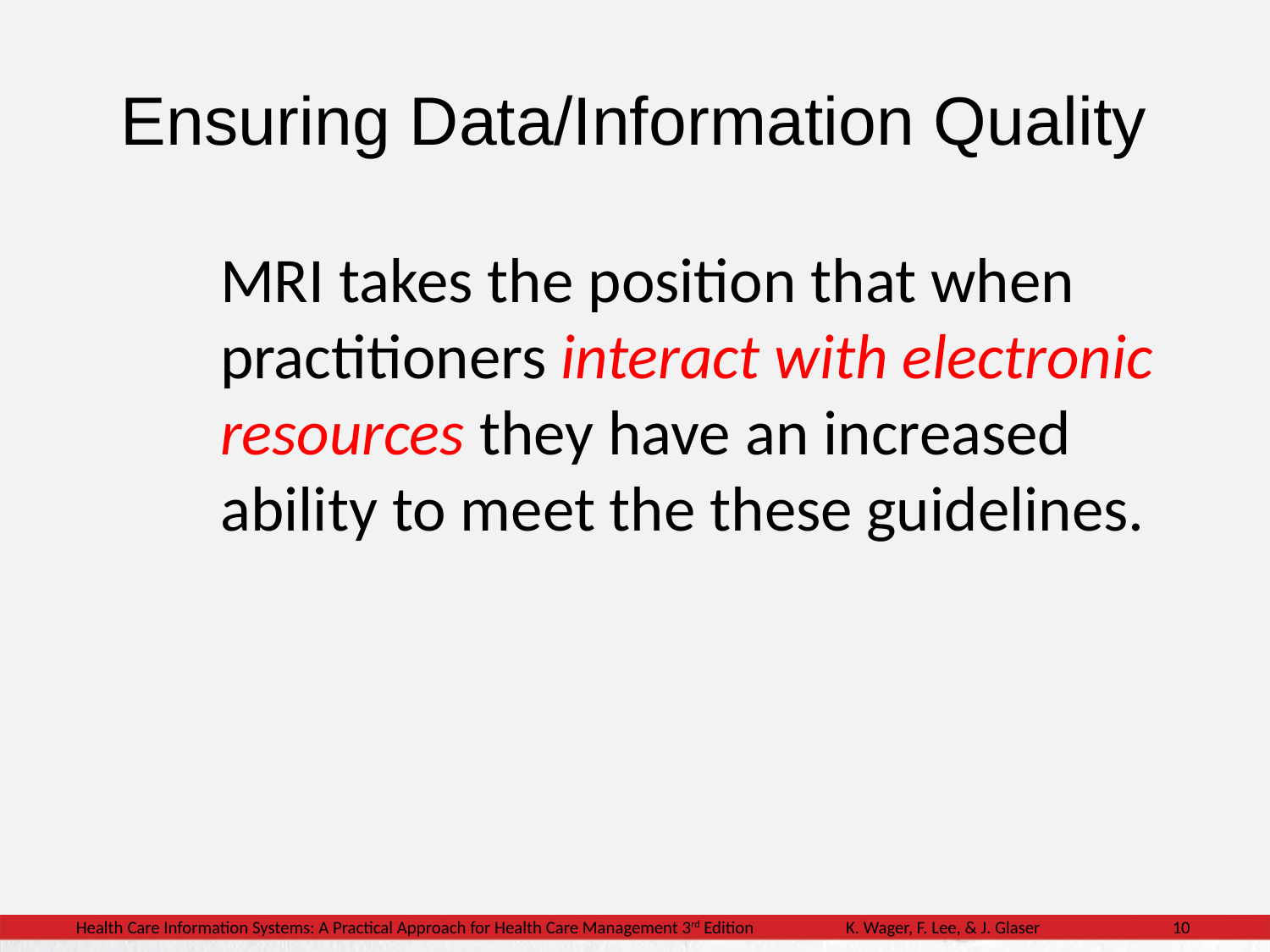

# Ensuring Data/Information Quality
MRI takes the position that when practitioners interact with electronic resources they have an increased ability to meet the these guidelines.